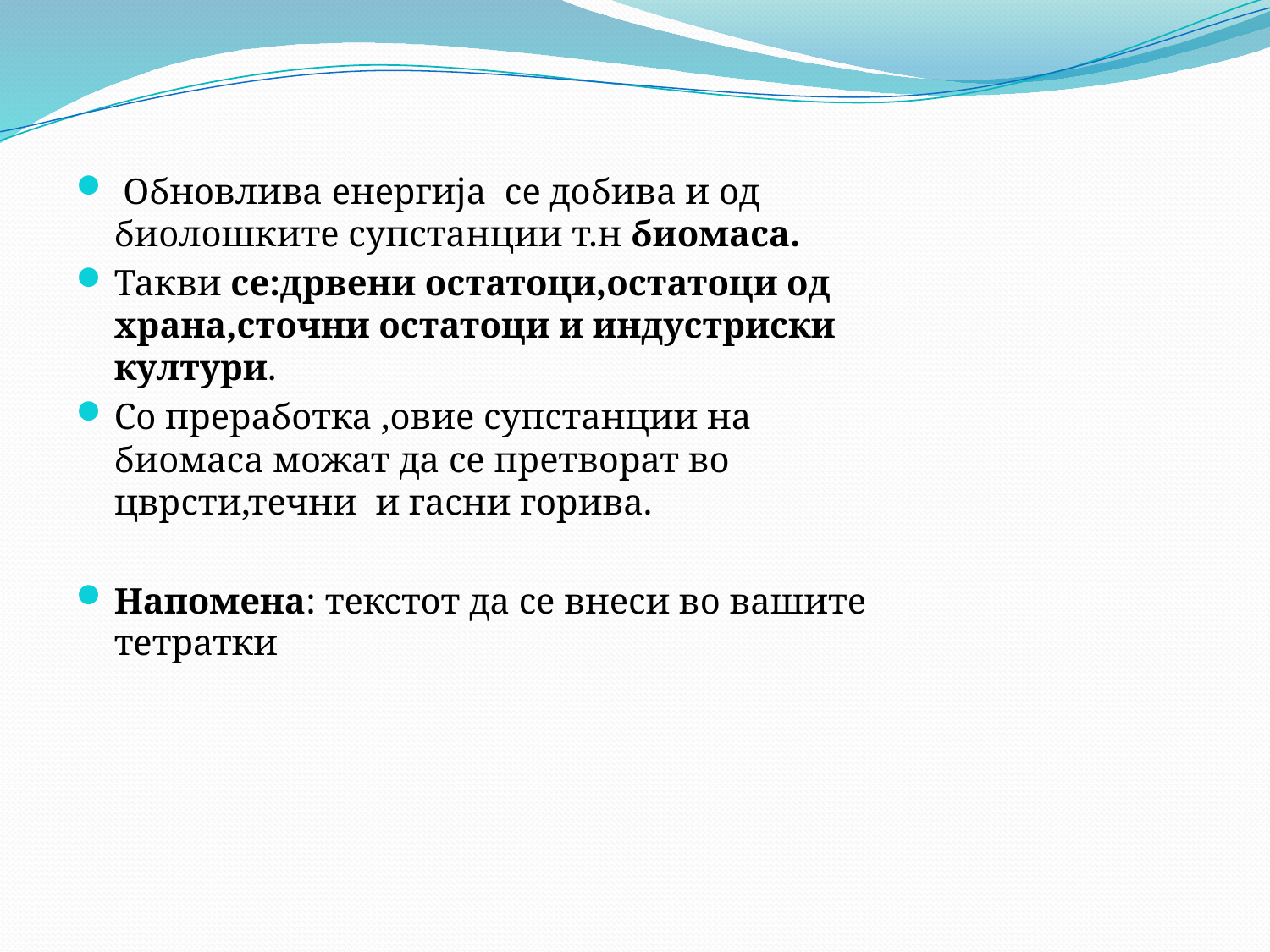

Обновлива енергија  се добива и од биолошките супстанции т.н биомаса.
Такви се:дрвени остатоци,остатоци од храна,сточни остатоци и индустриски култури.
Со преработка ,овие супстанции на биомаса можат да се претворат во цврсти,течни  и гасни горива.

Напомена: текстот да се внеси во вашите тетратки